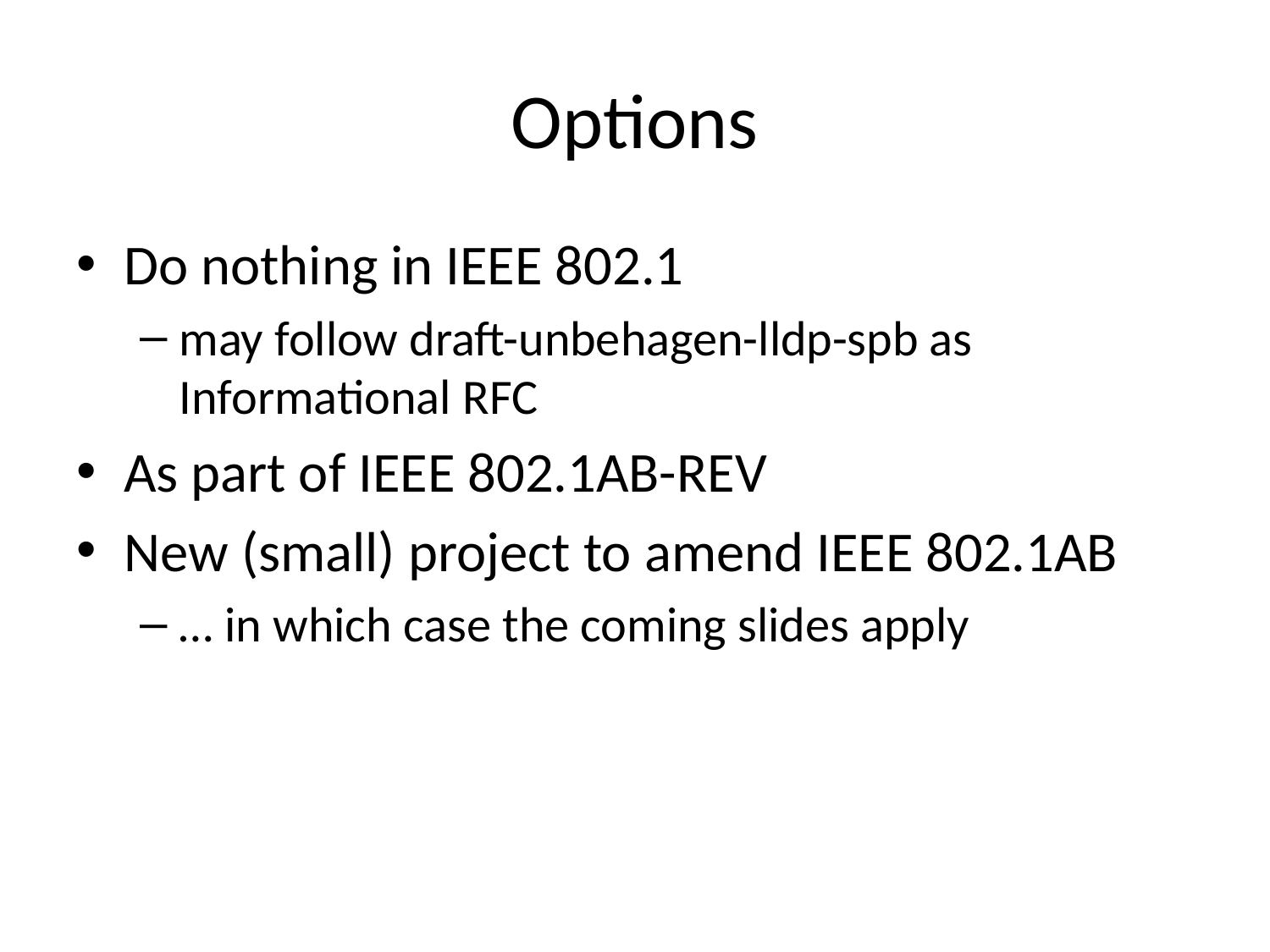

# Options
Do nothing in IEEE 802.1
may follow draft-unbehagen-lldp-spb as Informational RFC
As part of IEEE 802.1AB-REV
New (small) project to amend IEEE 802.1AB
… in which case the coming slides apply